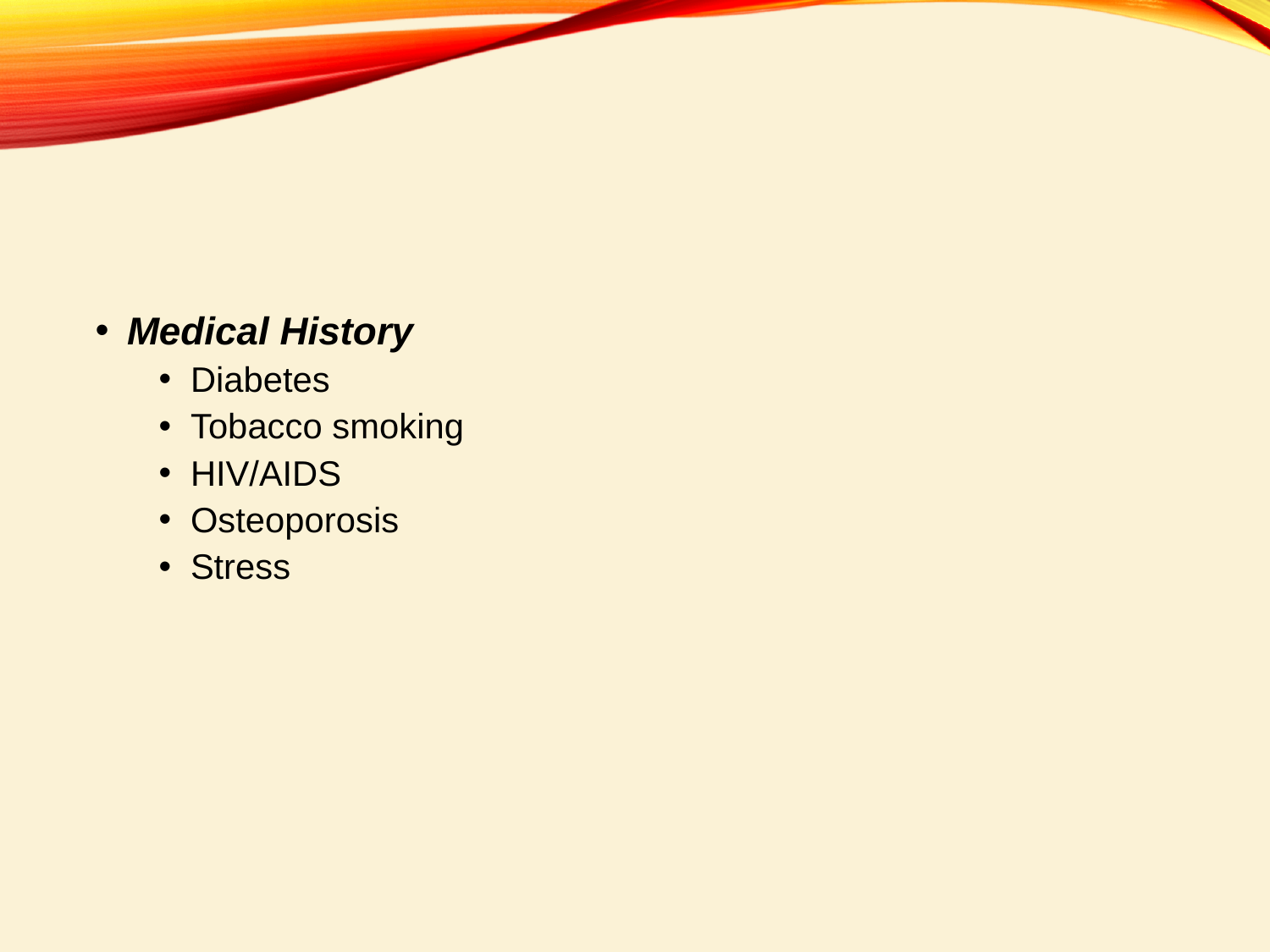

#
Medical History
Diabetes
Tobacco smoking
HIV/AIDS
Osteoporosis
Stress